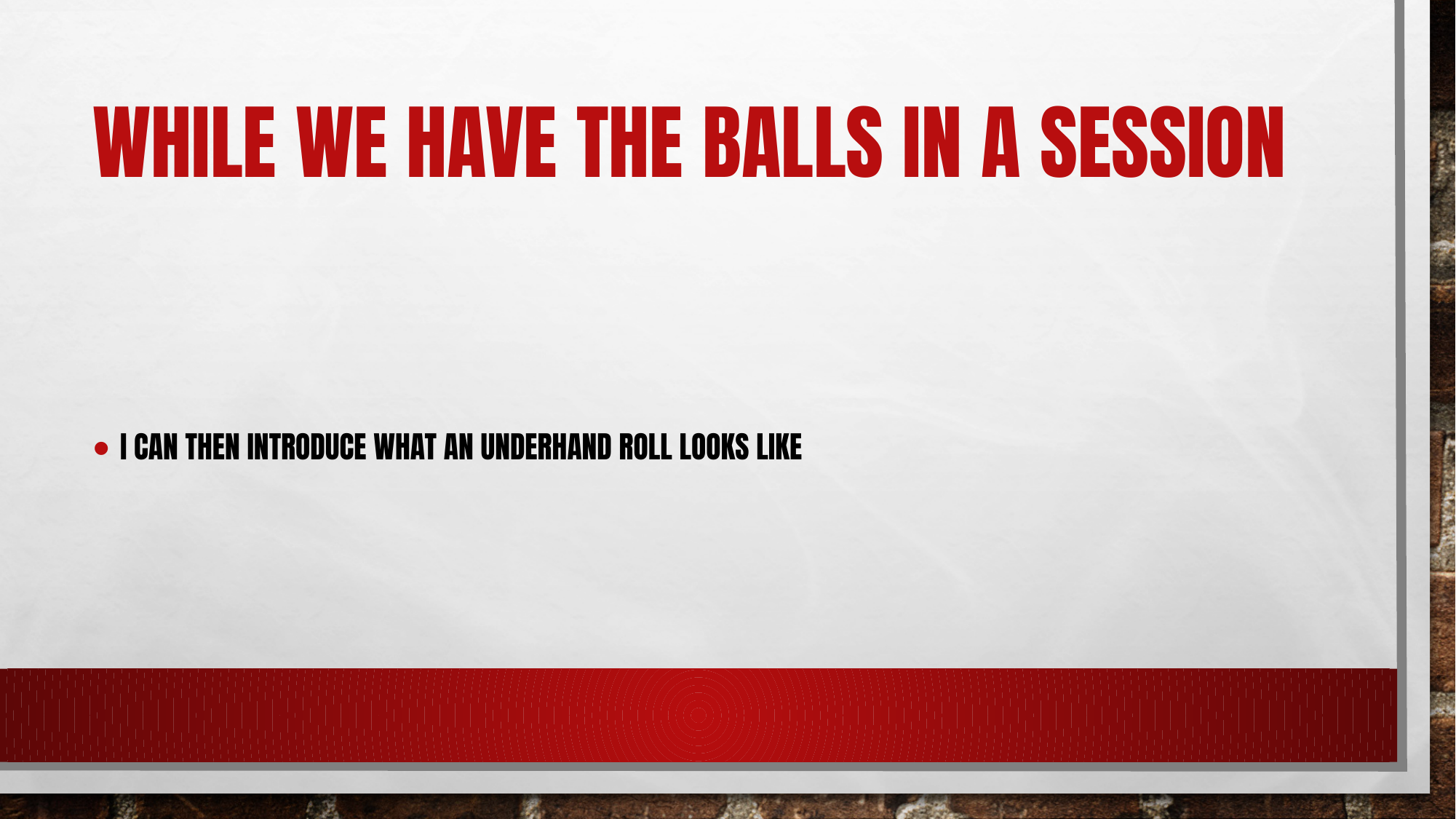

# While we have the balls in a session
I can then introduce what an underhand roll looks like